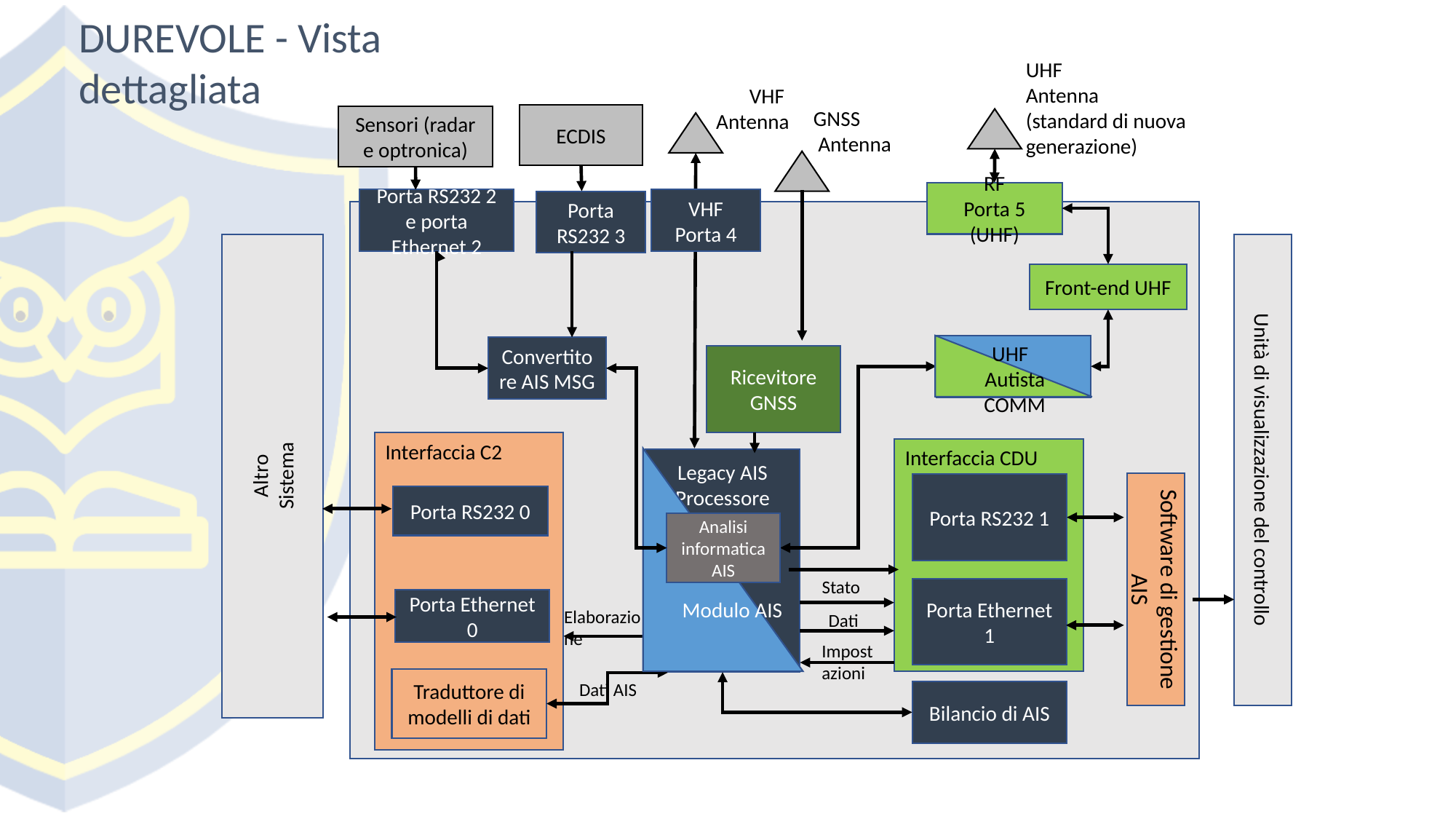

DUREVOLE - Vista dettagliata
UHF
Antenna
(standard di nuova generazione)
VHF
Antenna
GNSS
 Antenna
ECDIS
Sensori (radar e optronica)

RF
Porta 5 (UHF)
Porta RS232 2 e porta Ethernet 2
VHF
Porta 4
Porta RS232 3
AIS/D
Front-end UHF
UHF
Autista COMM

Convertitore AIS MSG
Ricevitore GNSS
Altro
Sistema
Interfaccia C2
Interfaccia CDU
Unità di visualizzazione del controllo

Legacy AIS
Processore

Porta RS232 1
Porta RS232 0
Analisi informatica AIS
Software di gestione AIS
Stato
Porta Ethernet 1
Porta Ethernet 0
Modulo AIS
Elaborazione
Dati
Impostazioni
Traduttore di modelli di dati
Dati AIS
Bilancio di AIS